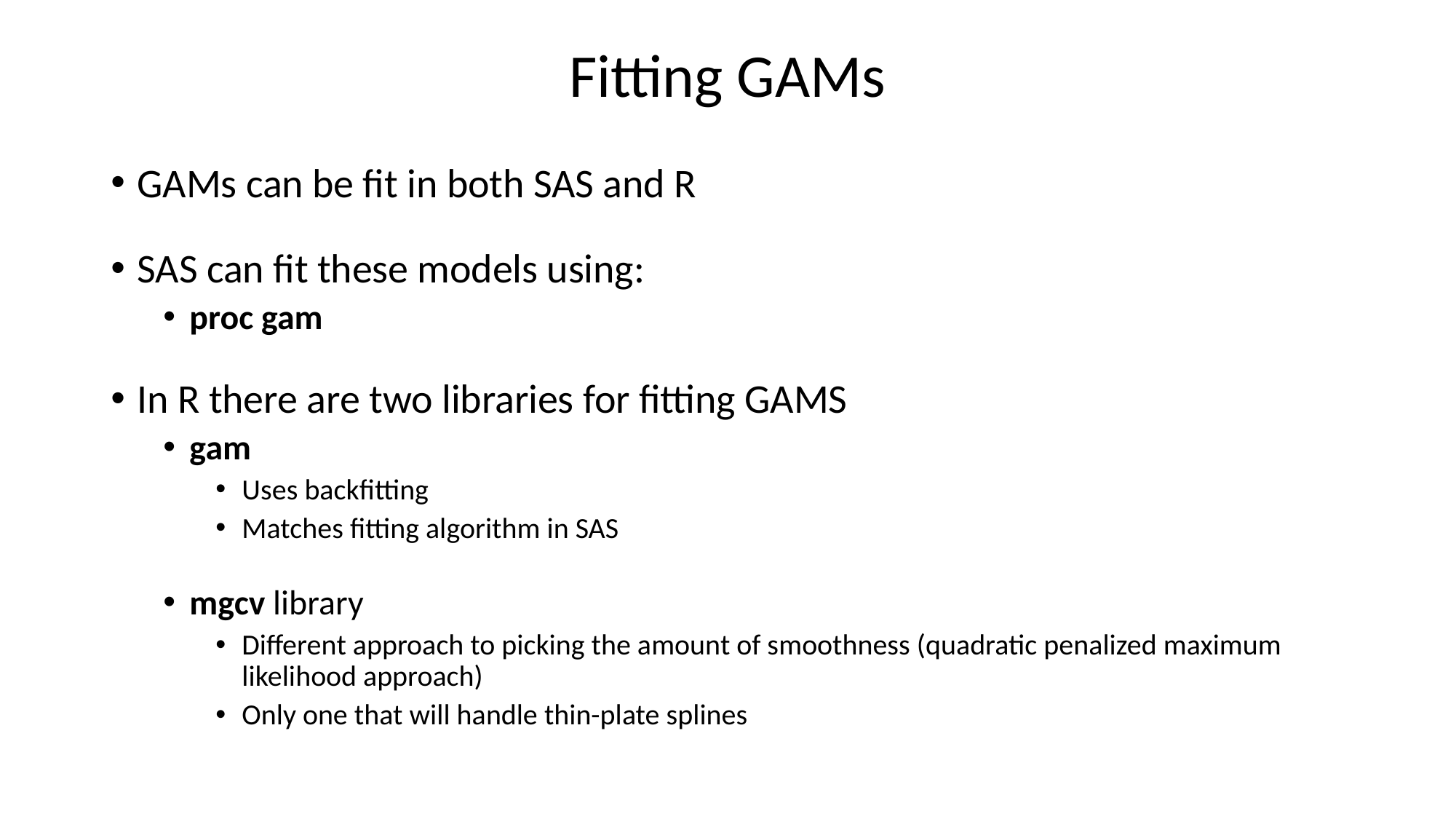

# Fitting GAMs
GAMs can be fit in both SAS and R

SAS can fit these models using:
proc gam

In R there are two libraries for fitting GAMS
gam
Uses backfitting
Matches fitting algorithm in SAS

mgcv library
Different approach to picking the amount of smoothness (quadratic penalized maximum likelihood approach)
Only one that will handle thin-plate splines